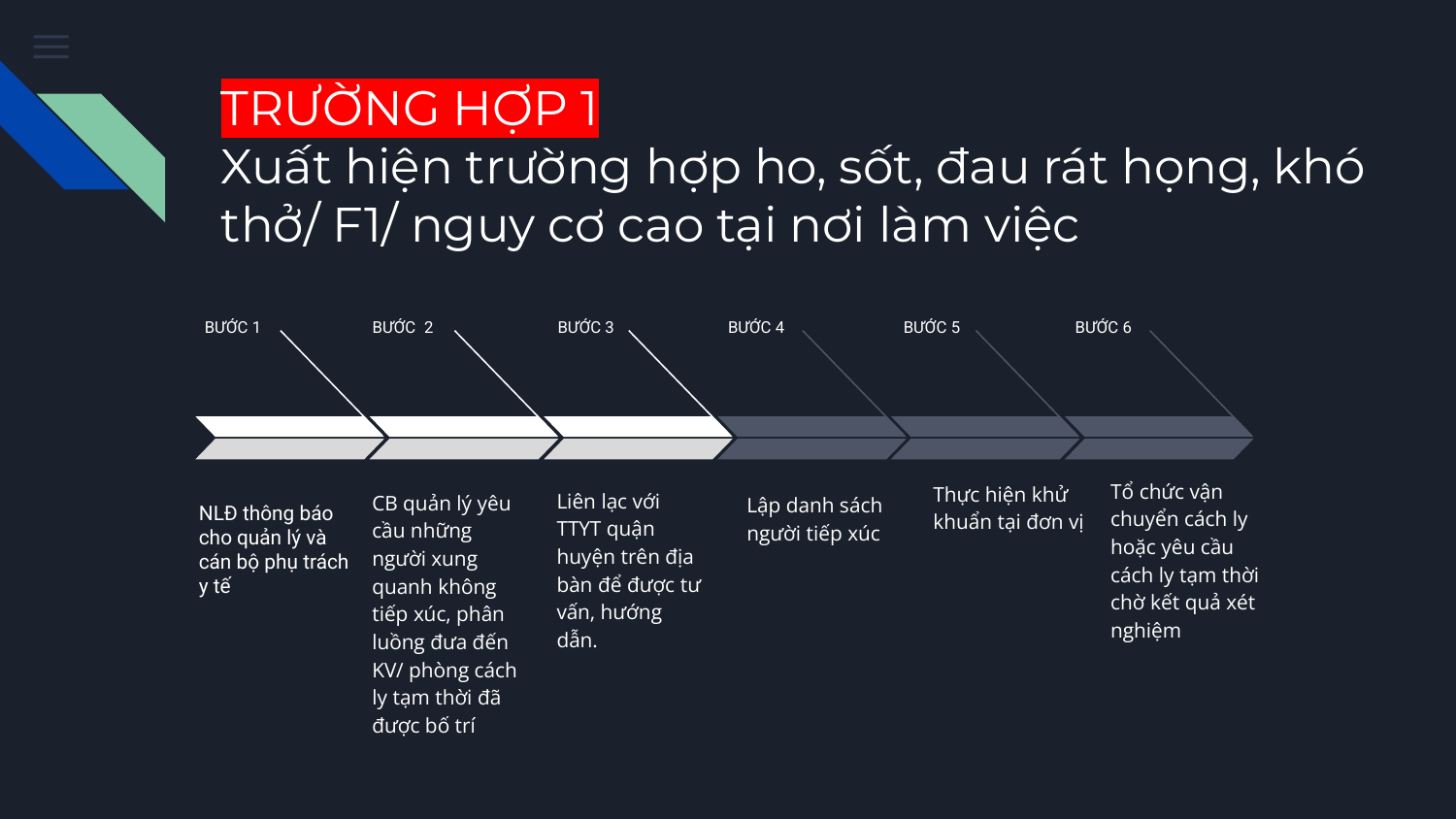

# TRƯỜNG HỢP 1 Xuất hiện trường hợp ho, sốt, đau rát họng, khó thở/ F1/ nguy cơ cao tại nơi làm việc
BƯỚC 1
BƯỚC  2
BƯỚC 3
BƯỚC 4
BƯỚC 5
BƯỚC 6

NLĐ thông báo cho quản lý và cán bộ phụ trách y tế
Thực hiện khử khuẩn tại đơn vị
Lập danh sách người tiếp xúc

Tổ chức vận chuyển cách ly hoặc yêu cầu cách ly tạm thời chờ kết quả xét nghiệm
Liên lạc với TTYT quận huyện trên địa bàn để được tư vấn, hướng dẫn.
CB quản lý yêu cầu những người xung quanh không tiếp xúc, phân luồng đưa đến KV/ phòng cách ly tạm thời đã được bố trí